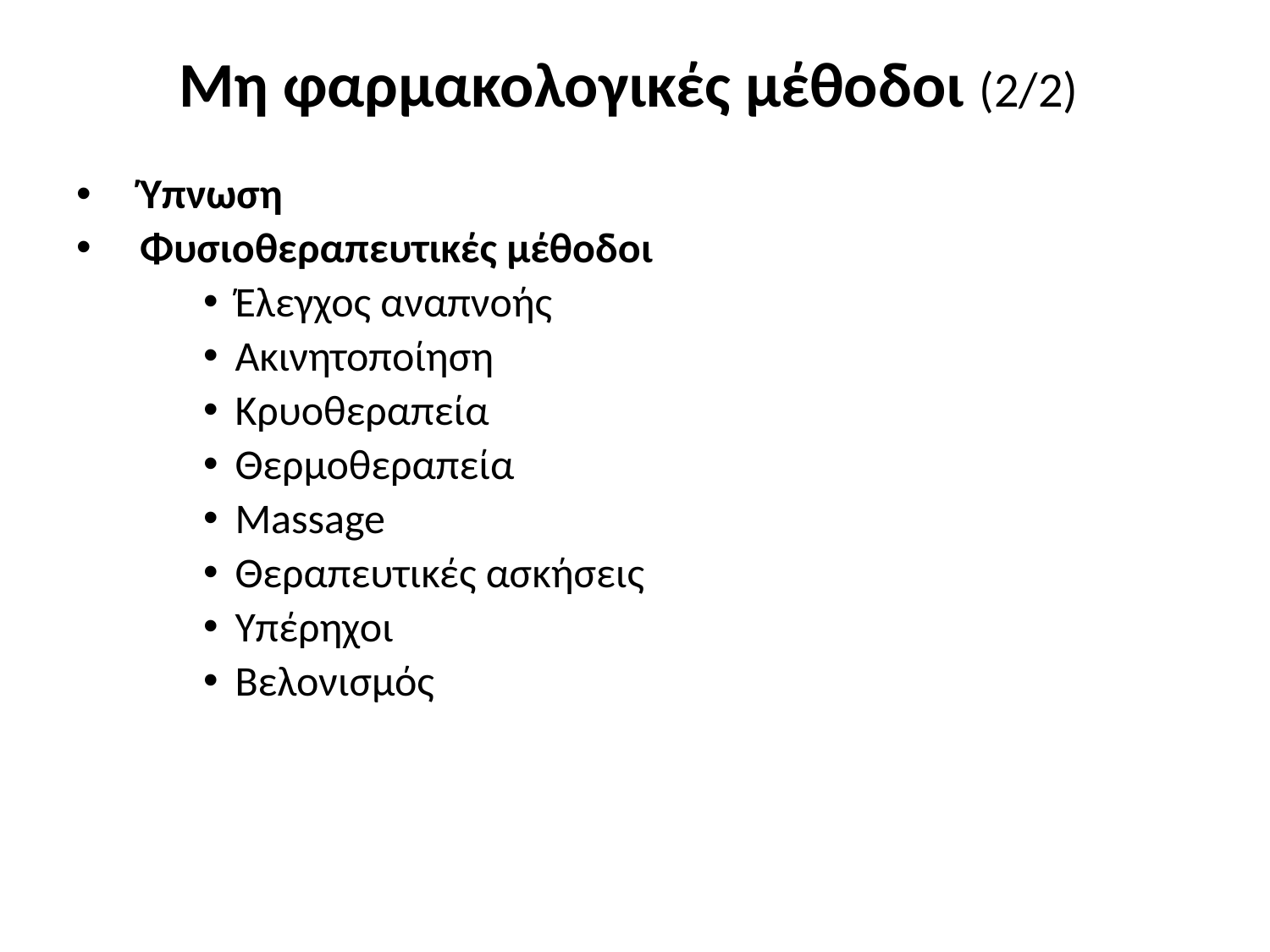

# Μη φαρμακολογικές μέθοδοι (2/2)
Ύπνωση
Φυσιοθεραπευτικές μέθοδοι
Έλεγχος αναπνοής
Ακινητοποίηση
Κρυοθεραπεία
Θερμοθεραπεία
Massage
Θεραπευτικές ασκήσεις
Υπέρηχοι
Βελονισμός